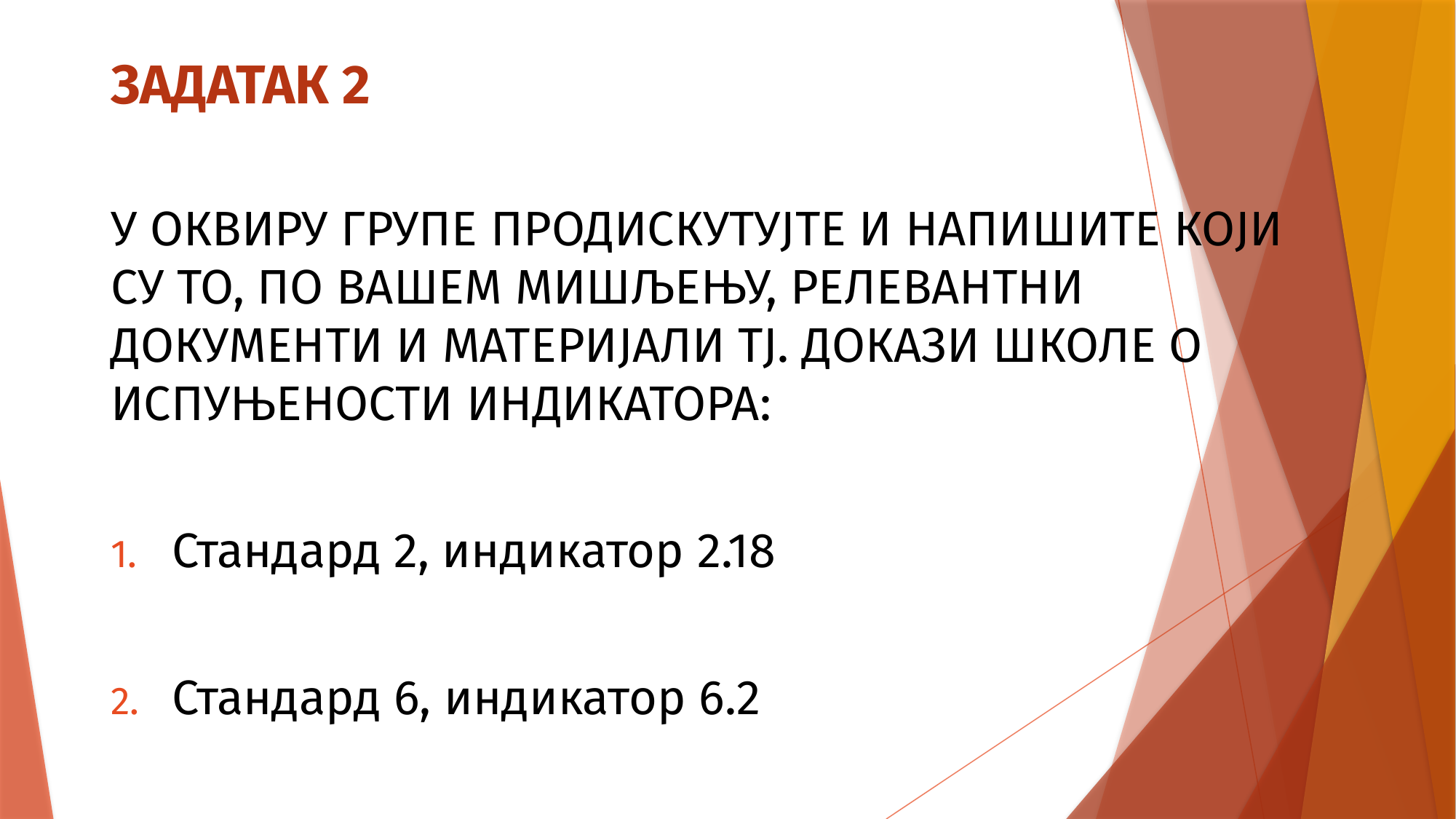

# ЗАДАТАК 2

У ОКВИРУ ГРУПЕ ПРОДИСКУТУЈТЕ И НАПИШИТЕ КОЈИ СУ ТО, ПО ВАШЕМ МИШЉЕЊУ, РЕЛЕВАНТНИ ДОКУМЕНТИ И МАТЕРИЈАЛИ ТЈ. ДОКАЗИ ШКОЛЕ О ИСПУЊЕНОСТИ ИНДИКАТОРА:

Стандард 2, индикатор 2.18

Стандард 6, индикатор 6.2